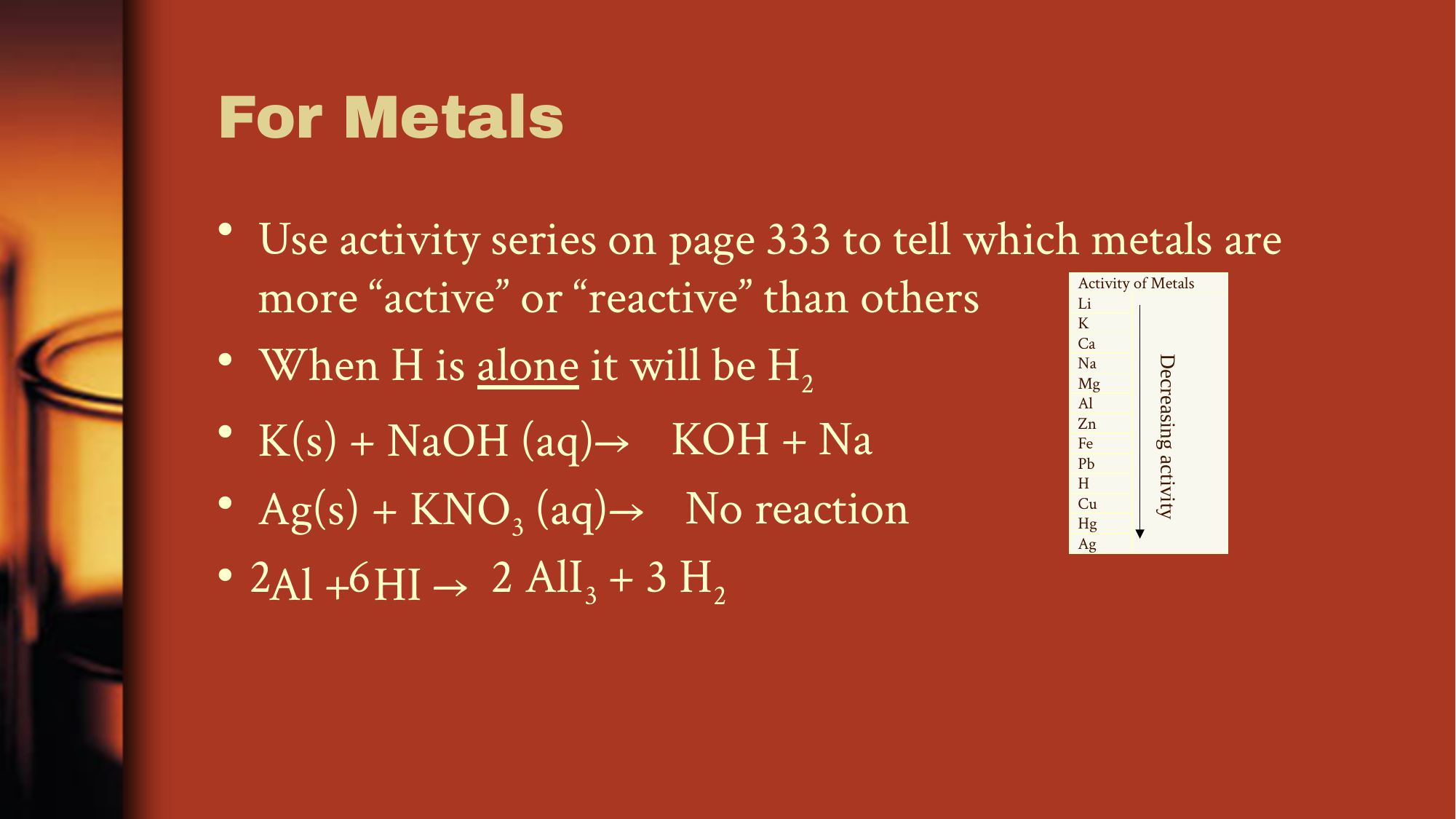

# For Metals
Use activity series on page 333 to tell which metals are more “active” or “reactive” than others
When H is alone it will be H2
K(s) + NaOH (aq)→
Ag(s) + KNO3 (aq)→
 Al +  HI →

| Activity of Metals |  |
| --- | --- |
| Li |  |
| K |  |
| Ca |  |
| Na |  |
| Mg |  |
| Al |  |
| Zn |  |
| Fe |  |
| Pb |  |
| H |  |
| Cu |  |
| Hg |  |
| Ag |  |
    Decreasing activity
KOH + Na
No reaction
2       6           2 AlI3 + 3 H2